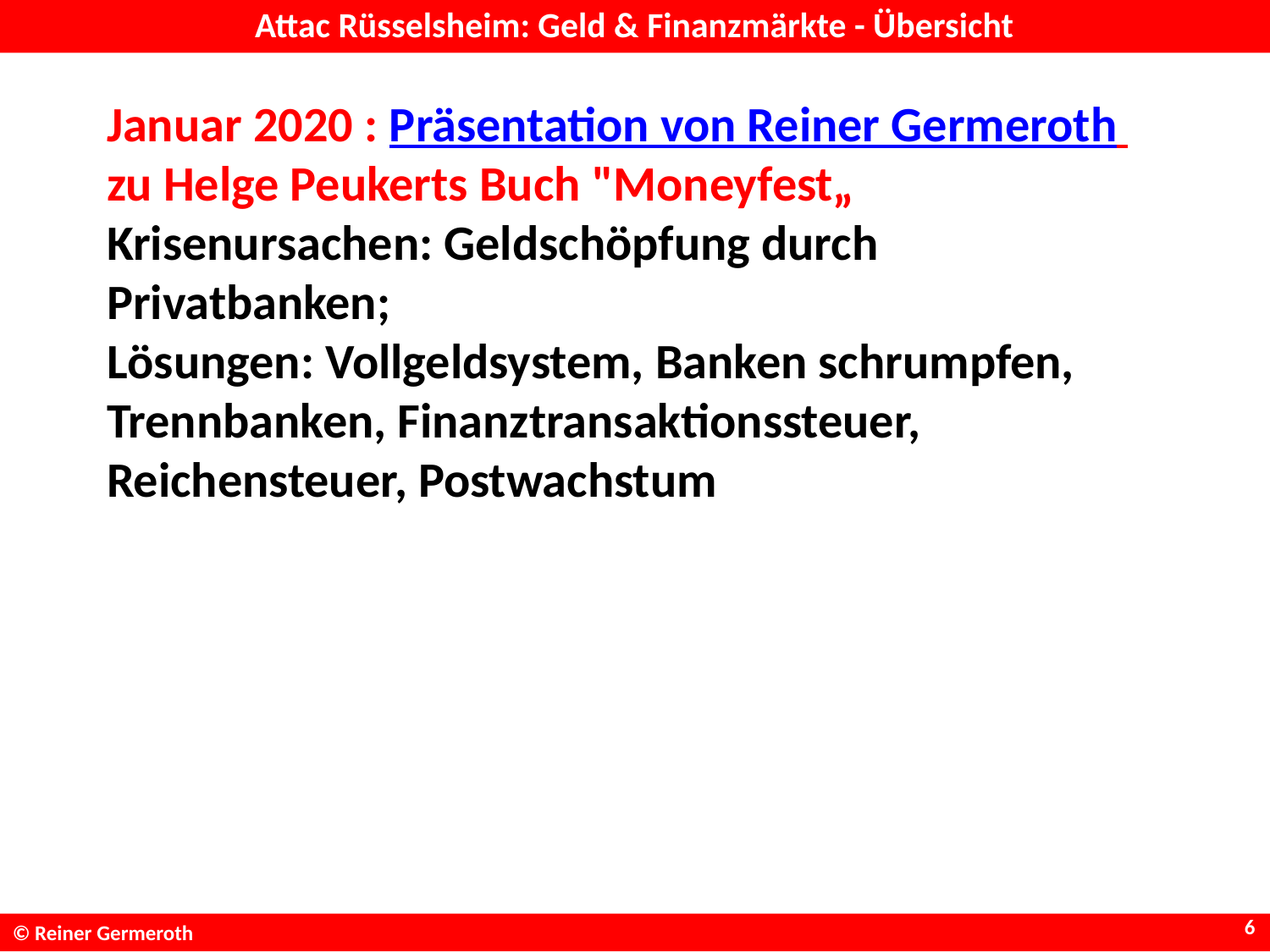

# Attac Rüsselsheim: Geld & Finanzmärkte - Übersicht
Januar 2020 : Präsentation von Reiner Germeroth zu Helge Peukerts Buch "Moneyfest„
Krisenursachen: Geldschöpfung durch Privatbanken;
Lösungen: Vollgeldsystem, Banken schrumpfen, Trennbanken, Finanztransaktionssteuer, Reichensteuer, Postwachstum
6
© Reiner Germeroth